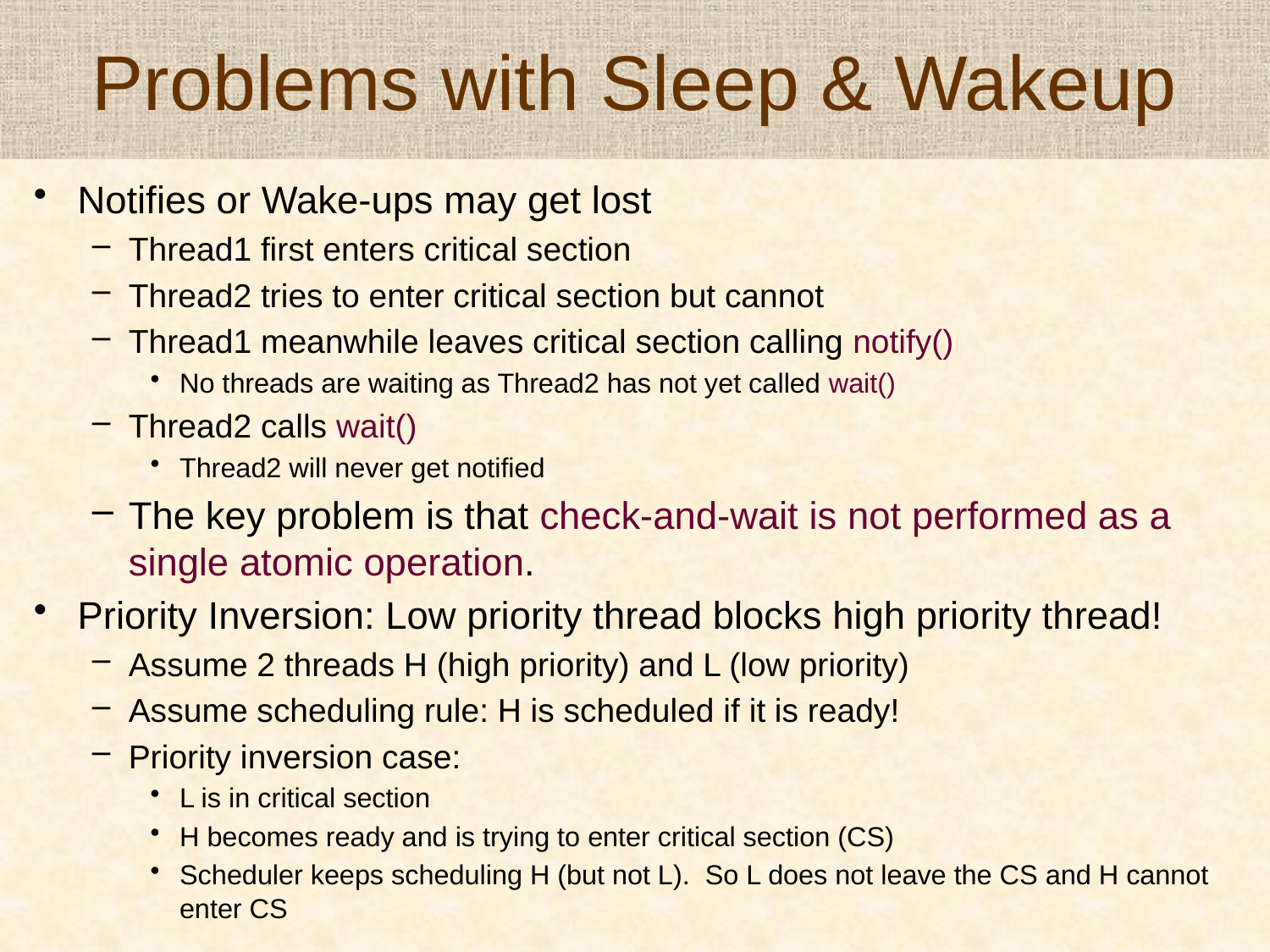

# Problems with Sleep & Wakeup
Notifies or Wake-ups may get lost
Thread1 first enters critical section
Thread2 tries to enter critical section but cannot
Thread1 meanwhile leaves critical section calling notify()
No threads are waiting as Thread2 has not yet called wait()
Thread2 calls wait()
Thread2 will never get notified
The key problem is that check-and-wait is not performed as a single atomic operation.
Priority Inversion: Low priority thread blocks high priority thread!
Assume 2 threads H (high priority) and L (low priority)
Assume scheduling rule: H is scheduled if it is ready!
Priority inversion case:
L is in critical section
H becomes ready and is trying to enter critical section (CS)
Scheduler keeps scheduling H (but not L).  So L does not leave the CS and H cannot enter CS